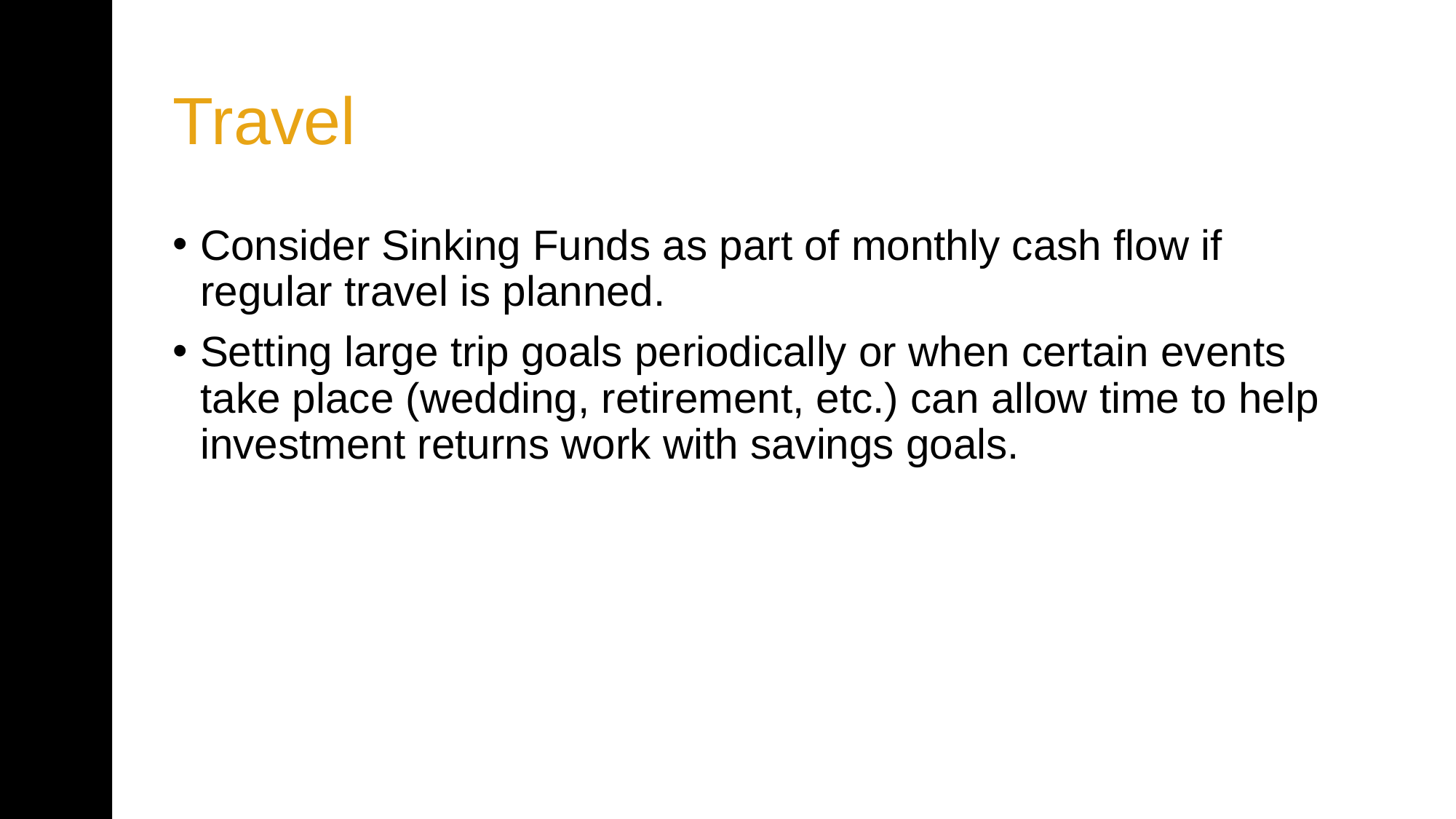

# Travel
Consider Sinking Funds as part of monthly cash flow if regular travel is planned.
Setting large trip goals periodically or when certain events take place (wedding, retirement, etc.) can allow time to help investment returns work with savings goals.